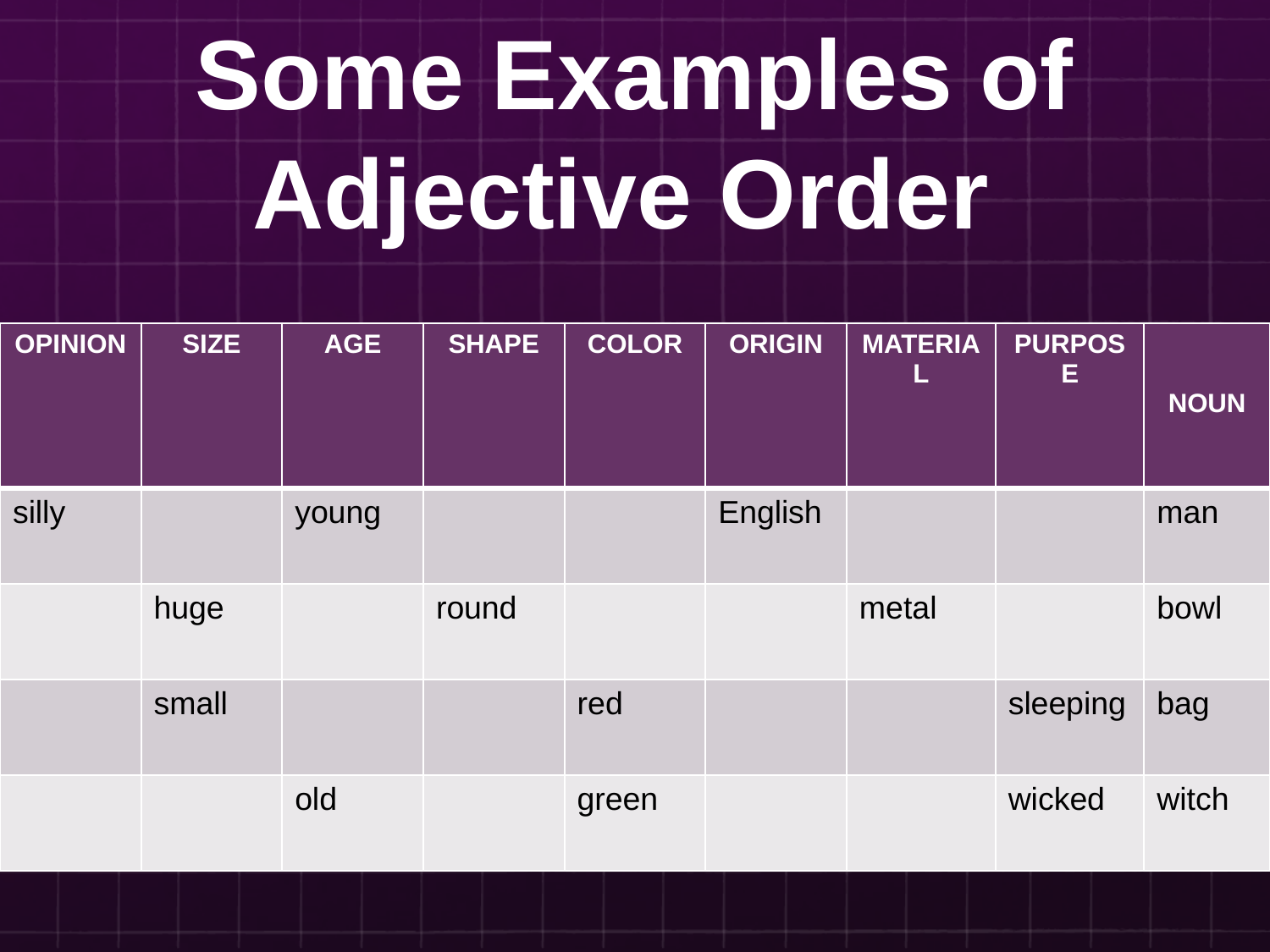

# Some Examples of Adjective Order
| OPINION | SIZE | AGE | SHAPE | COLOR | ORIGIN | MATERIAL | PURPOSE | NOUN |
| --- | --- | --- | --- | --- | --- | --- | --- | --- |
| silly |  | young |  |  | English |  |  | man |
|  | huge |  | round |  |  | metal |  | bowl |
|  | small |  |  | red |  |  | sleeping | bag |
|  |  | old |  | green |  |  | wicked | witch |